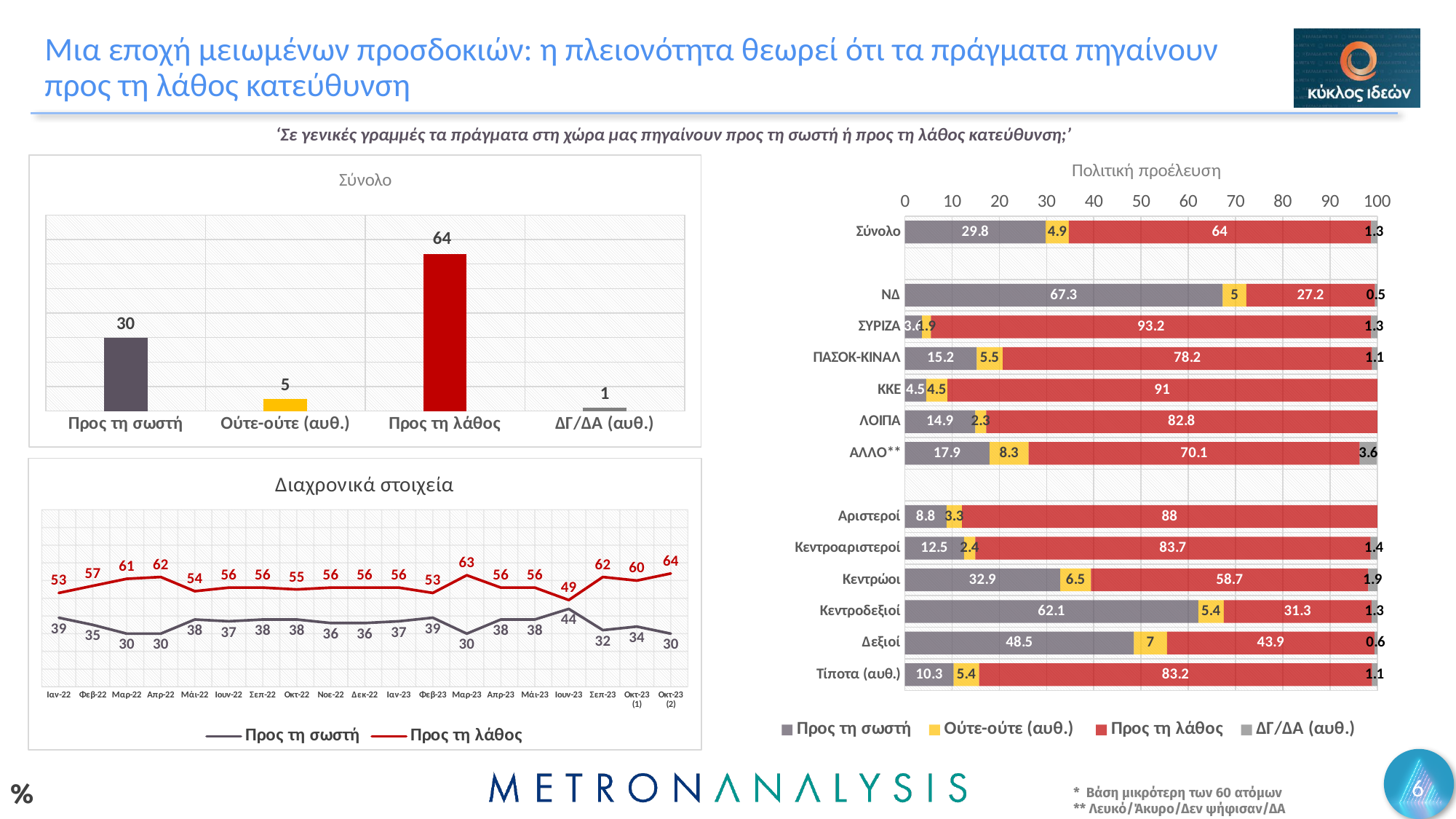

# Μια εποχή μειωμένων προσδοκιών: η πλειονότητα θεωρεί ότι τα πράγματα πηγαίνουν προς τη λάθος κατεύθυνση
‘Σε γενικές γραμμές τα πράγματα στη χώρα μας πηγαίνουν προς τη σωστή ή προς τη λάθος κατεύθυνση;’

### Chart: Πολιτική προέλευση

| Category | Προς τη σωστή | Ούτε-ούτε (αυθ.)  | Προς τη λάθος | ΔΓ/ΔΑ (αυθ.) |
|---|---|---|---|---|
| Σύνολο | 29.8 | 4.9 | 64.0 | 1.3 |
|  | None | None | None | None |
| ΝΔ | 67.3 | 5.0 | 27.2 | 0.5 |
| ΣΥΡΙΖΑ | 3.6 | 1.9 | 93.2 | 1.3 |
| ΠΑΣΟΚ-ΚΙΝΑΛ | 15.2 | 5.5 | 78.2 | 1.1 |
| KKE | 4.5 | 4.5 | 91.0 | None |
| ΛΟΙΠΑ | 14.9 | 2.3 | 82.8 | None |
| ΆΛΛΟ** | 17.9 | 8.3 | 70.1 | 3.6 |
|  | None | None | None | None |
| Αριστεροί | 8.8 | 3.3 | 88.0 | None |
| Κεντροαριστεροί | 12.5 | 2.4 | 83.7 | 1.4 |
| Κεντρώοι | 32.9 | 6.5 | 58.7 | 1.9 |
| Κεντροδεξιοί | 62.1 | 5.4 | 31.3 | 1.3 |
| Δεξιοί | 48.5 | 7.0 | 43.9 | 0.6 |
| Τίποτα (αυθ.) | 10.3 | 5.4 | 83.2 | 1.1 |

### Chart: Σύνολο

| Category | Series 1 |
|---|---|
| Προς τη σωστή | 29.8 |
| Ούτε-ούτε (αυθ.) | 4.9 |
| Προς τη λάθος | 64.0 |
| ΔΓ/ΔΑ (αυθ.) | 1.3 |

### Chart: Διαχρονικά στοιχεία

| Category | Προς τη σωστή | Προς τη λάθος |
|---|---|---|
| Ιαν-22 | 39.0 | 53.0 |
| Φεβ-22 | 35.0 | 57.0 |
| Μαρ-22 | 30.0 | 61.0 |
| Απρ-22 | 30.0 | 62.0 |
| Μάι-22 | 38.0 | 54.0 |
| Ιουν-22 | 37.0 | 56.0 |
| Σεπ-22 | 38.0 | 56.0 |
| Οκτ-22 | 38.0 | 55.0 |
| Νοε-22 | 36.0 | 56.0 |
| Δεκ-22 | 36.0 | 56.0 |
| Ιαν-23 | 37.0 | 56.0 |
| Φεβ-23 | 39.0 | 53.0 |
| Μαρ-23 | 30.0 | 63.0 |
| Απρ-23 | 38.0 | 56.0 |
| Μάι-23 | 38.0 | 56.0 |
| Ιουν-23 | 44.0 | 49.0 |
| Σεπ-23 | 32.0 | 62.0 |
| Οκτ-23 (1) | 34.0 | 60.0 |
| Οκτ-23 (2) | 30.0 | 64.0 |
6
%
*  Βάση μικρότερη των 60 ατόμων
** Λευκό/Άκυρο/Δεν ψήφισαν/ΔΑ